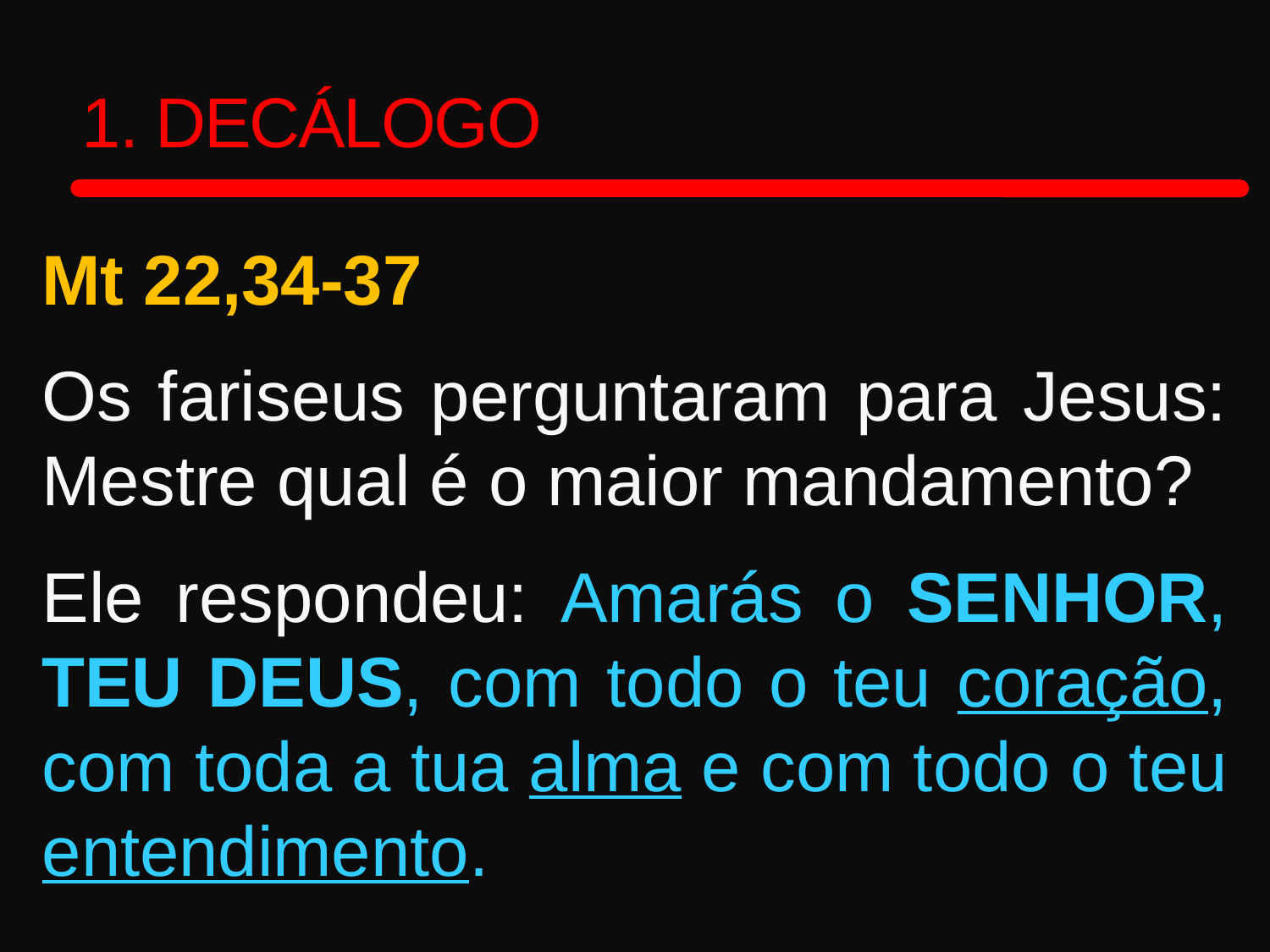

1. DECÁLOGO
Mt 22,34-37
Os fariseus perguntaram para Jesus: Mestre qual é o maior mandamento?
Ele respondeu: Amarás o Senhor, teu Deus, com todo o teu coração, com toda a tua alma e com todo o teu entendimento.